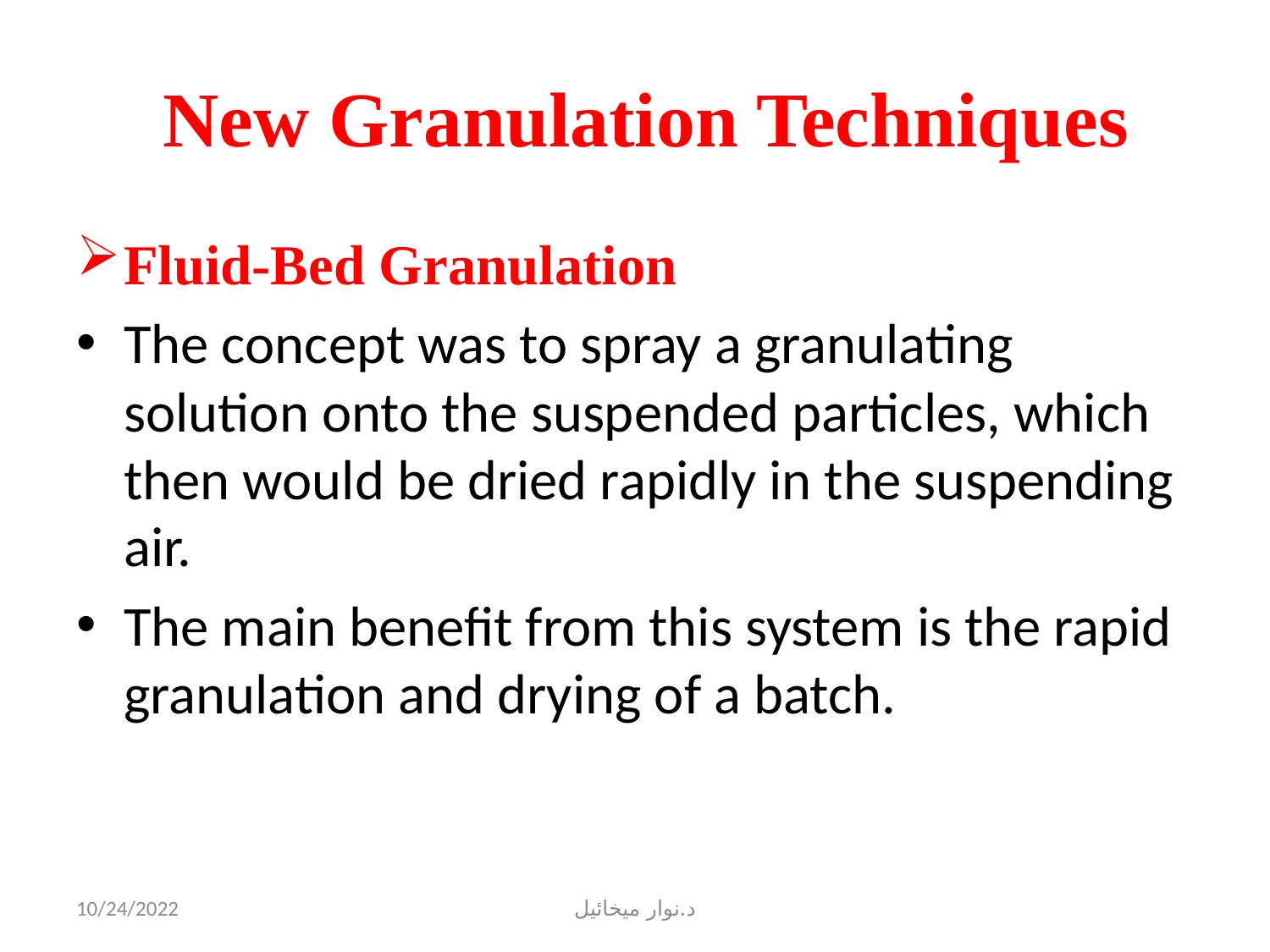

# New Granulation Techniques
Fluid-Bed Granulation
The concept was to spray a granulating solution onto the suspended particles, which then would be dried rapidly in the suspending air.
The main benefit from this system is the rapid granulation and drying of a batch.

10/24/2022
د.نوار ميخائيل